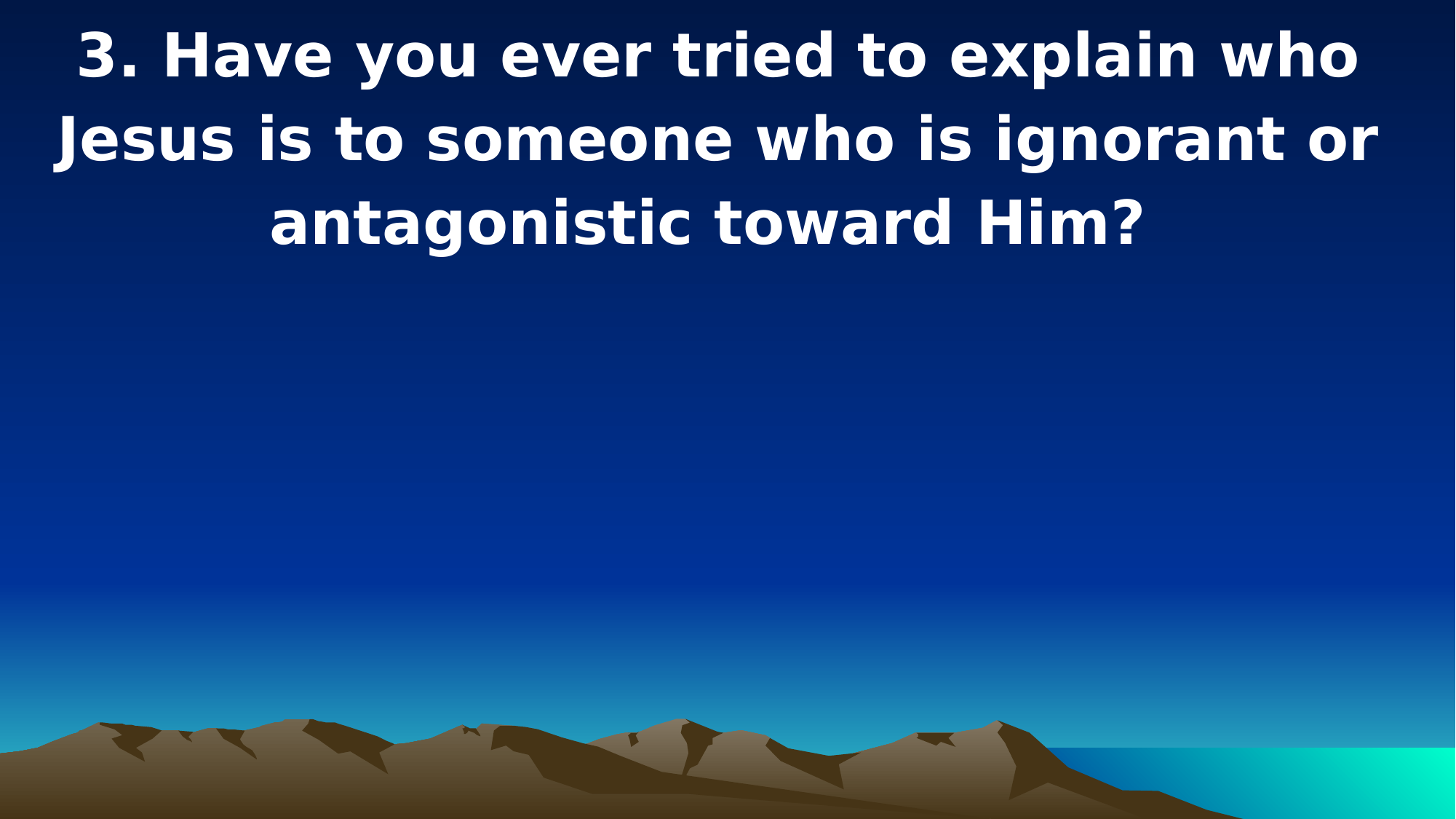

3. Have you ever tried to explain who Jesus is to someone who is ignorant or antagonistic toward Him?